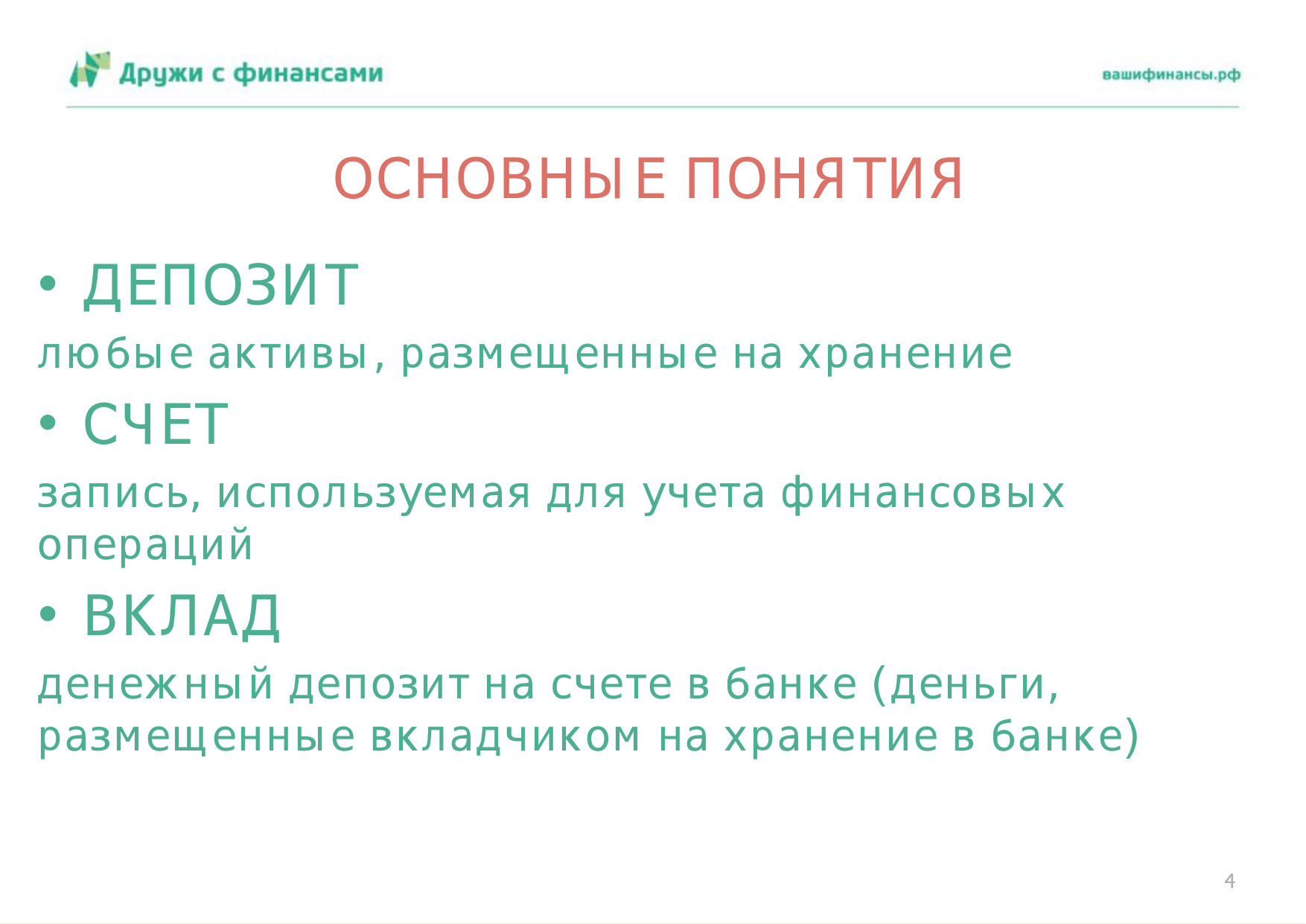

# ОСНОВНЫЕ ПОНЯТИЯ
ДЕПОЗИТ
любые активы, размещенные на хранение
СЧЕТ
запись, используемая для учета финансовых операций
ВКЛАД
денежный депозит на счете в банке (деньги, размещенные вкладчиком на хранение в банке)

4